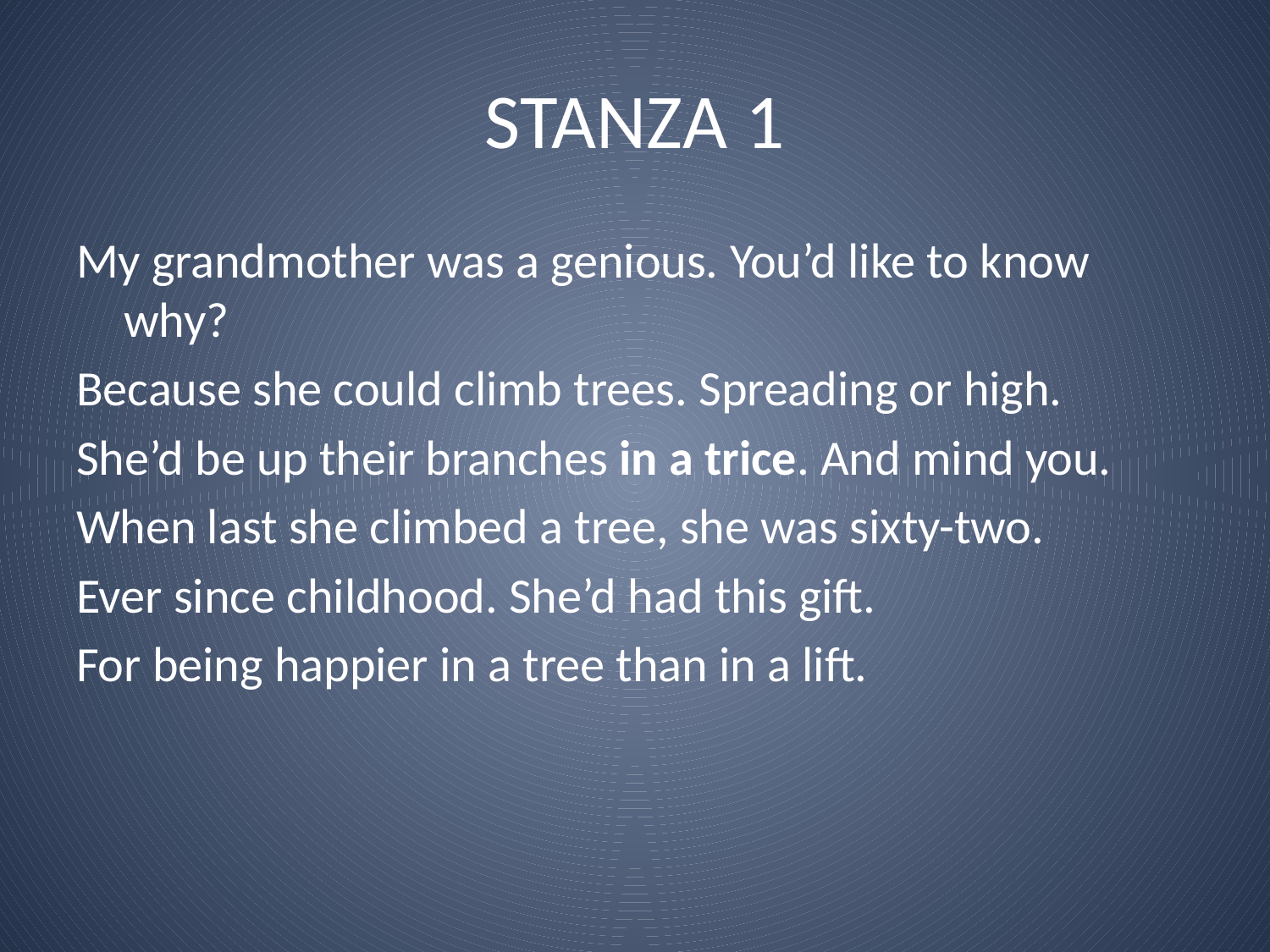

# STANZA 1
My grandmother was a genious. You’d like to know why?
Because she could climb trees. Spreading or high.
She’d be up their branches in a trice. And mind you.
When last she climbed a tree, she was sixty-two.
Ever since childhood. She’d had this gift.
For being happier in a tree than in a lift.